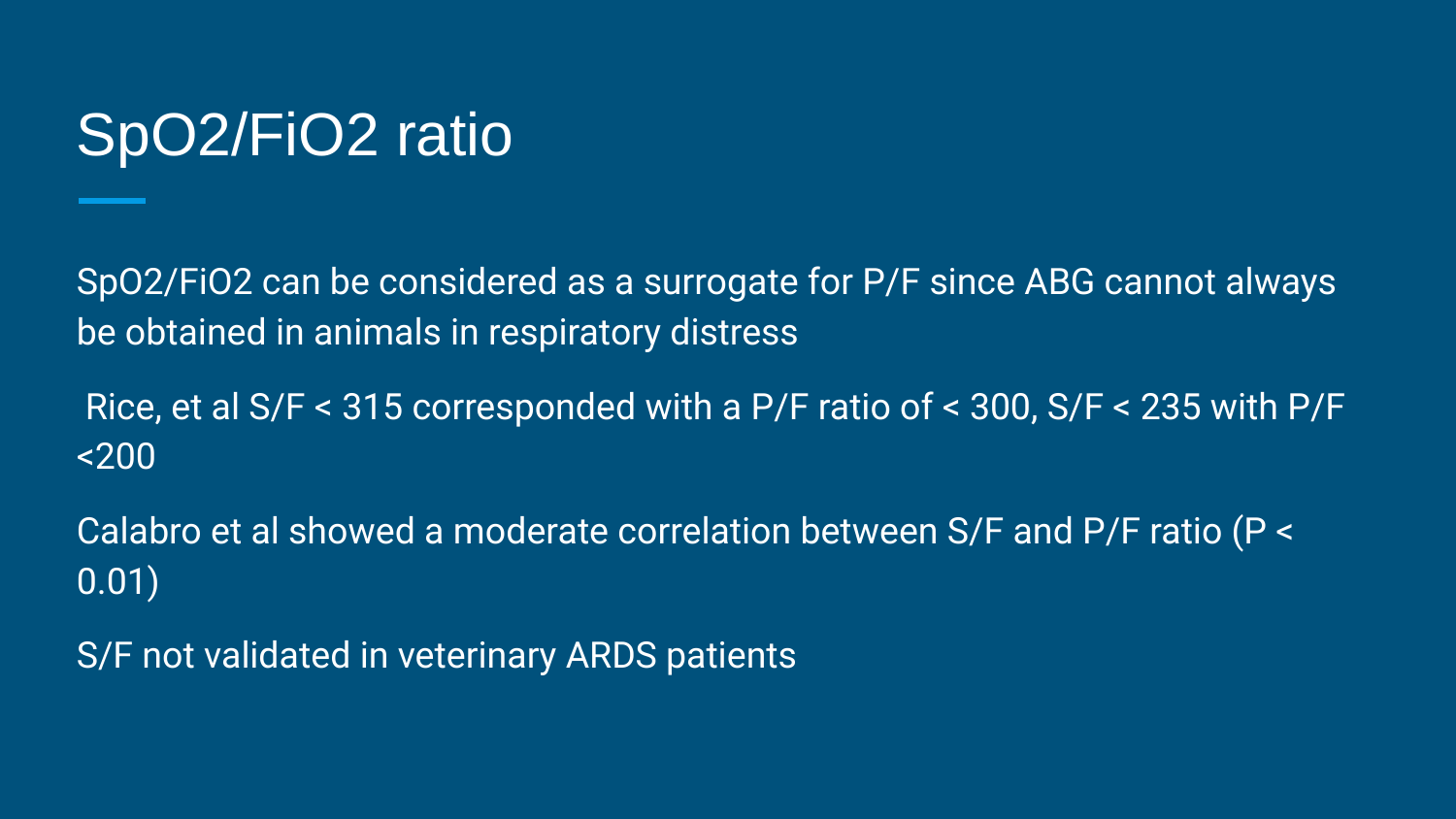

# SpO2/FiO2 ratio
SpO2/FiO2 can be considered as a surrogate for P/F since ABG cannot always be obtained in animals in respiratory distress
 Rice, et al S/F < 315 corresponded with a P/F ratio of < 300, S/F < 235 with P/F <200
Calabro et al showed a moderate correlation between S/F and P/F ratio (P < 0.01)
S/F not validated in veterinary ARDS patients